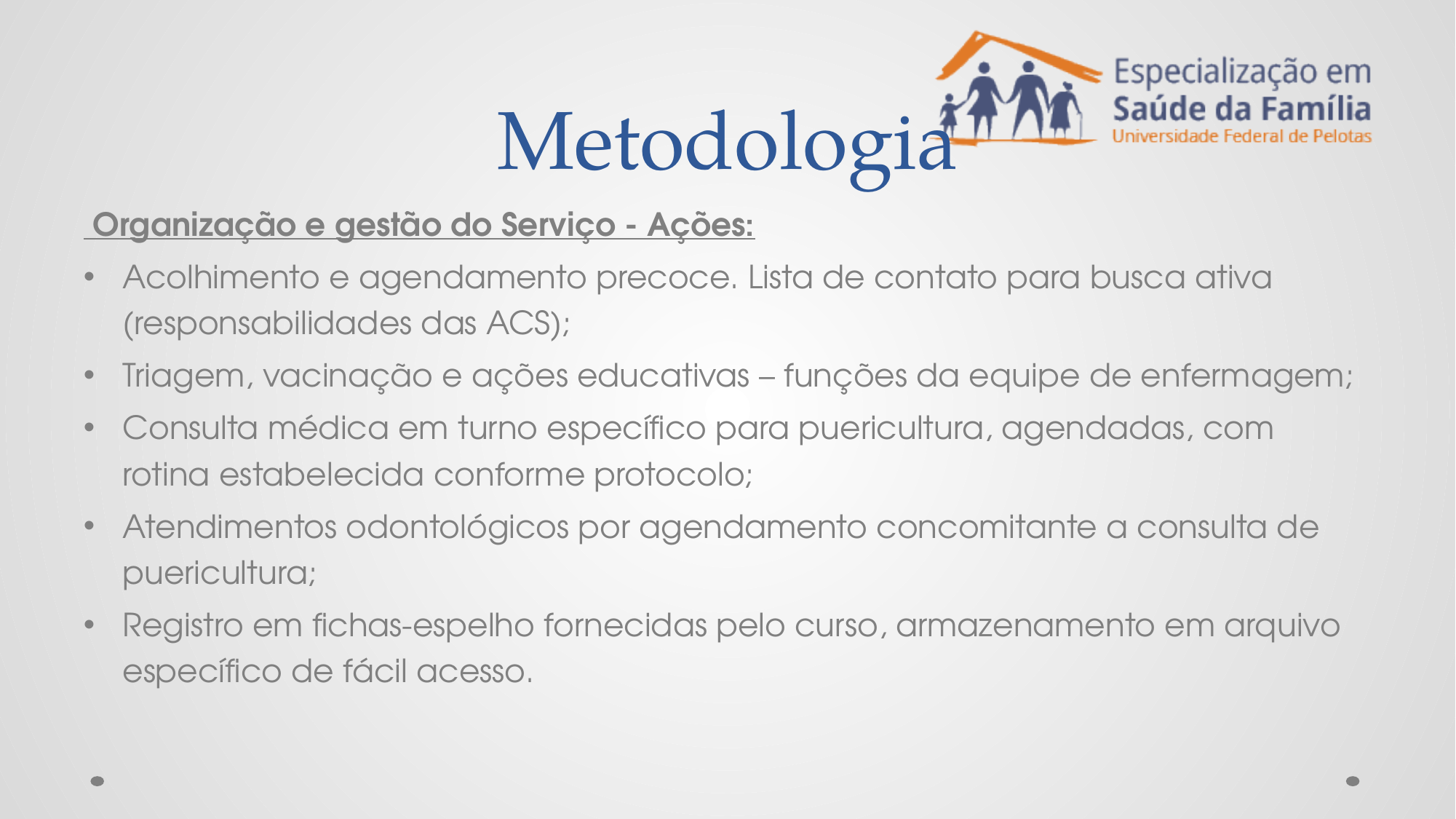

# Metodologia
 Organização e gestão do Serviço - Ações:
Acolhimento e agendamento precoce. Lista de contato para busca ativa (responsabilidades das ACS);
Triagem, vacinação e ações educativas – funções da equipe de enfermagem;
Consulta médica em turno específico para puericultura, agendadas, com rotina estabelecida conforme protocolo;
Atendimentos odontológicos por agendamento concomitante a consulta de puericultura;
Registro em fichas-espelho fornecidas pelo curso, armazenamento em arquivo específico de fácil acesso.